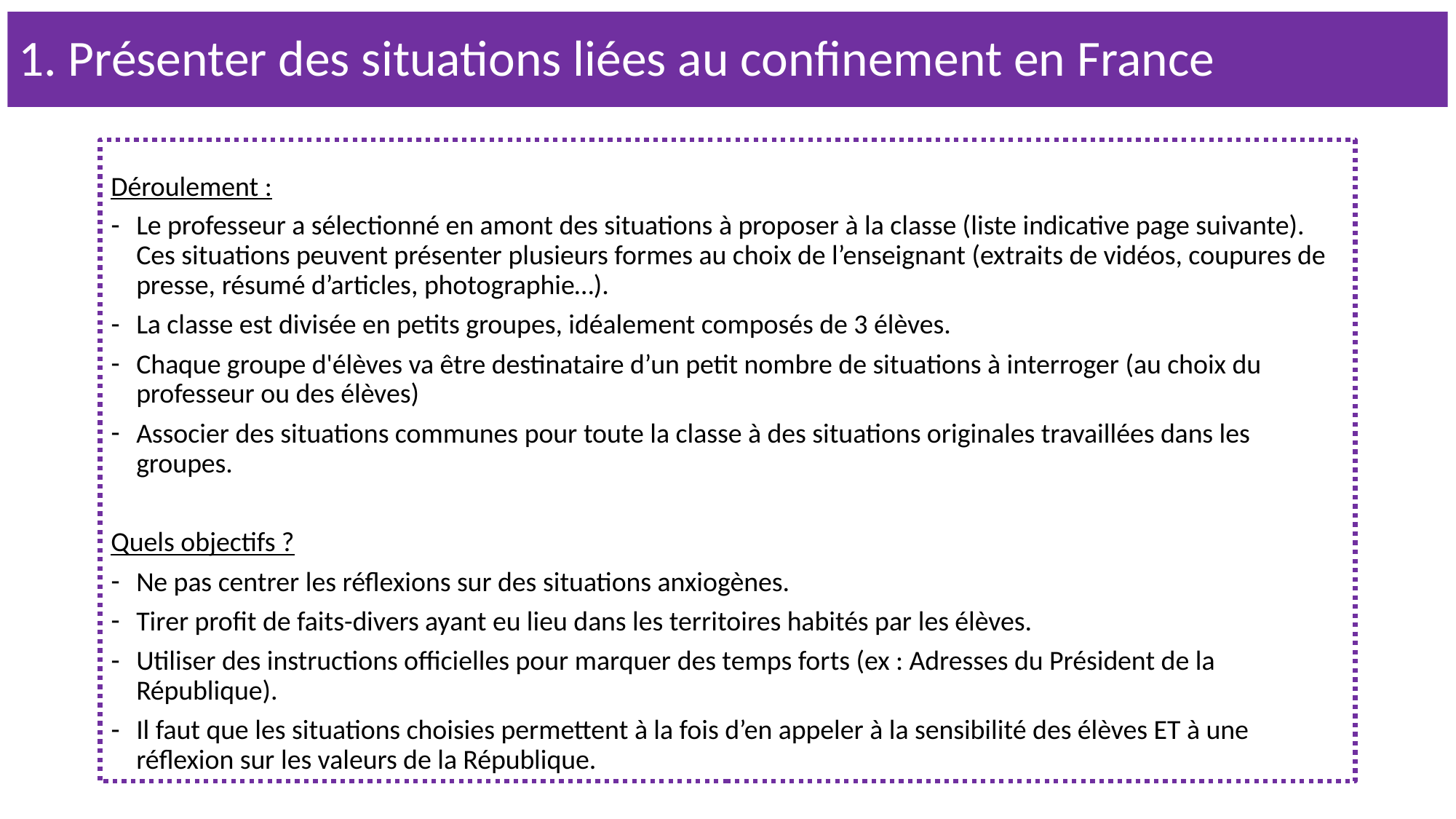

# 1. Présenter des situations liées au confinement en France
Déroulement :
Le professeur a sélectionné en amont des situations à proposer à la classe (liste indicative page suivante). Ces situations peuvent présenter plusieurs formes au choix de l’enseignant (extraits de vidéos, coupures de presse, résumé d’articles, photographie…).
La classe est divisée en petits groupes, idéalement composés de 3 élèves.
Chaque groupe d'élèves va être destinataire d’un petit nombre de situations à interroger (au choix du professeur ou des élèves)
Associer des situations communes pour toute la classe à des situations originales travaillées dans les groupes.

Quels objectifs ?
Ne pas centrer les réflexions sur des situations anxiogènes.
Tirer profit de faits-divers ayant eu lieu dans les territoires habités par les élèves.
Utiliser des instructions officielles pour marquer des temps forts (ex : Adresses du Président de la République).
Il faut que les situations choisies permettent à la fois d’en appeler à la sensibilité des élèves ET à une réflexion sur les valeurs de la République.